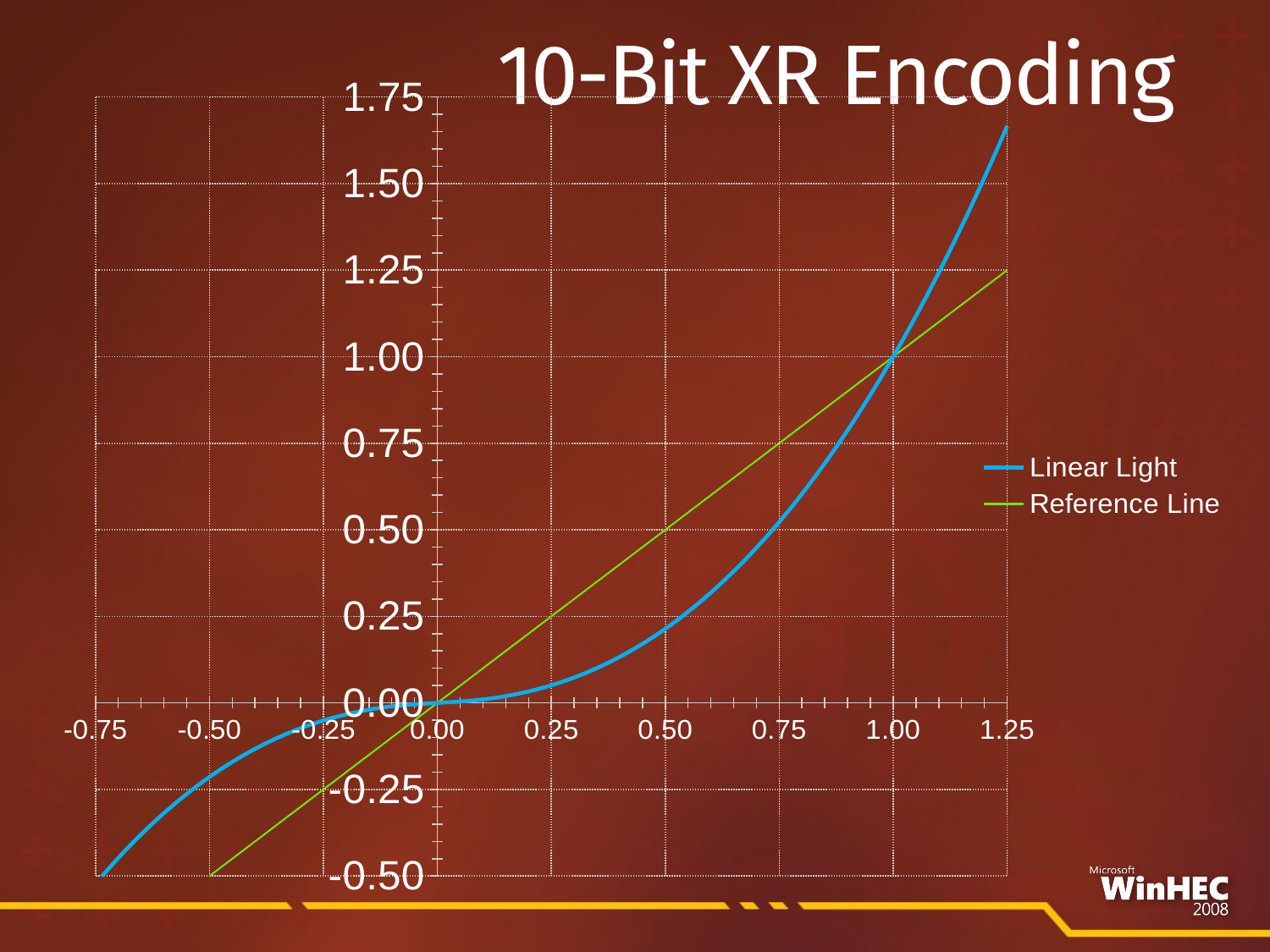

# 10-Bit XR Encoding

### Chart

| Category |  |  |
|---|---|---|